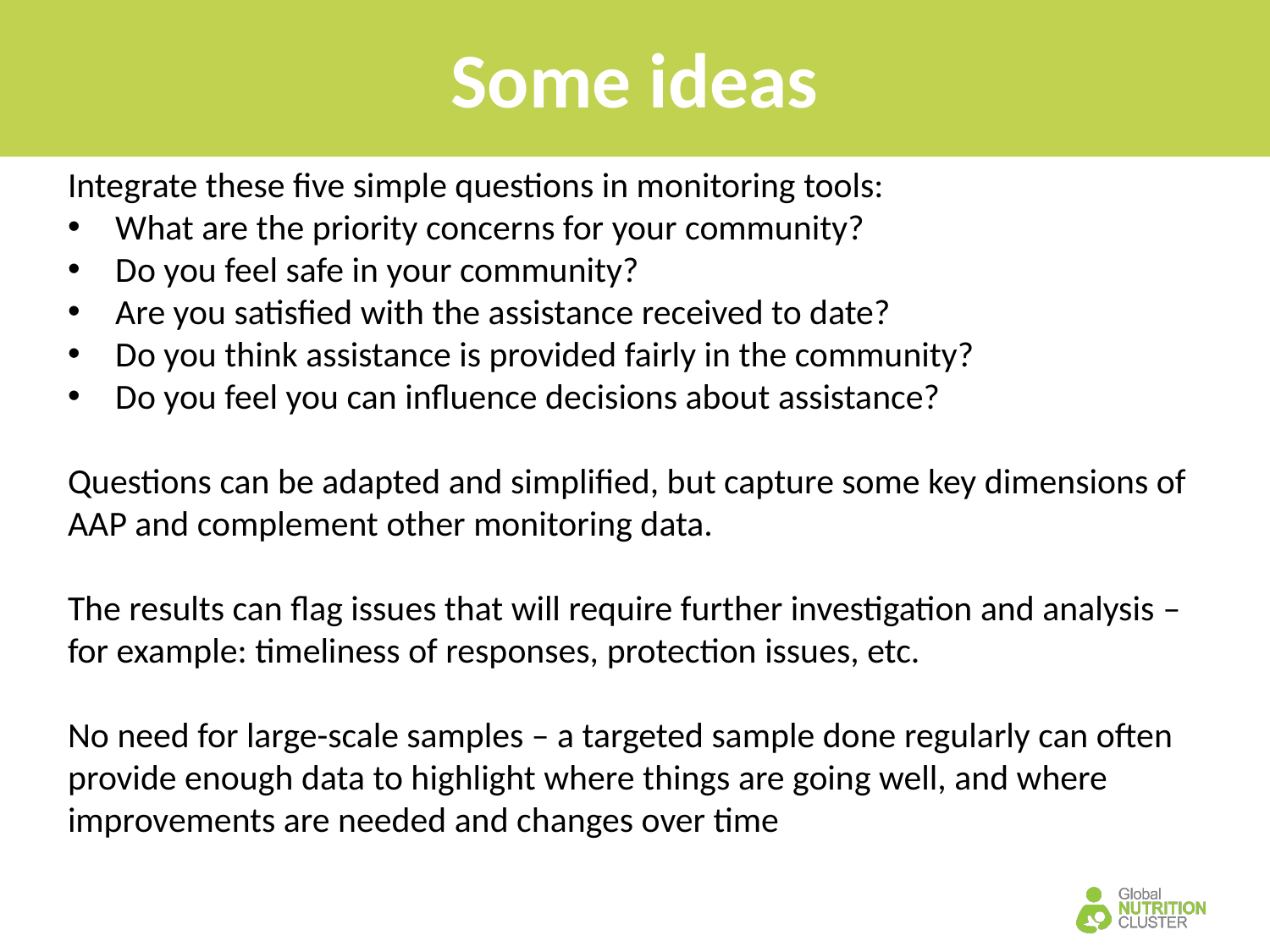

# Some ideas
Integrate these five simple questions in monitoring tools:
What are the priority concerns for your community?
Do you feel safe in your community?
Are you satisfied with the assistance received to date?
Do you think assistance is provided fairly in the community?
Do you feel you can influence decisions about assistance?

Questions can be adapted and simplified, but capture some key dimensions of AAP and complement other monitoring data.

The results can flag issues that will require further investigation and analysis – for example: timeliness of responses, protection issues, etc.

No need for large-scale samples – a targeted sample done regularly can often provide enough data to highlight where things are going well, and where improvements are needed and changes over time